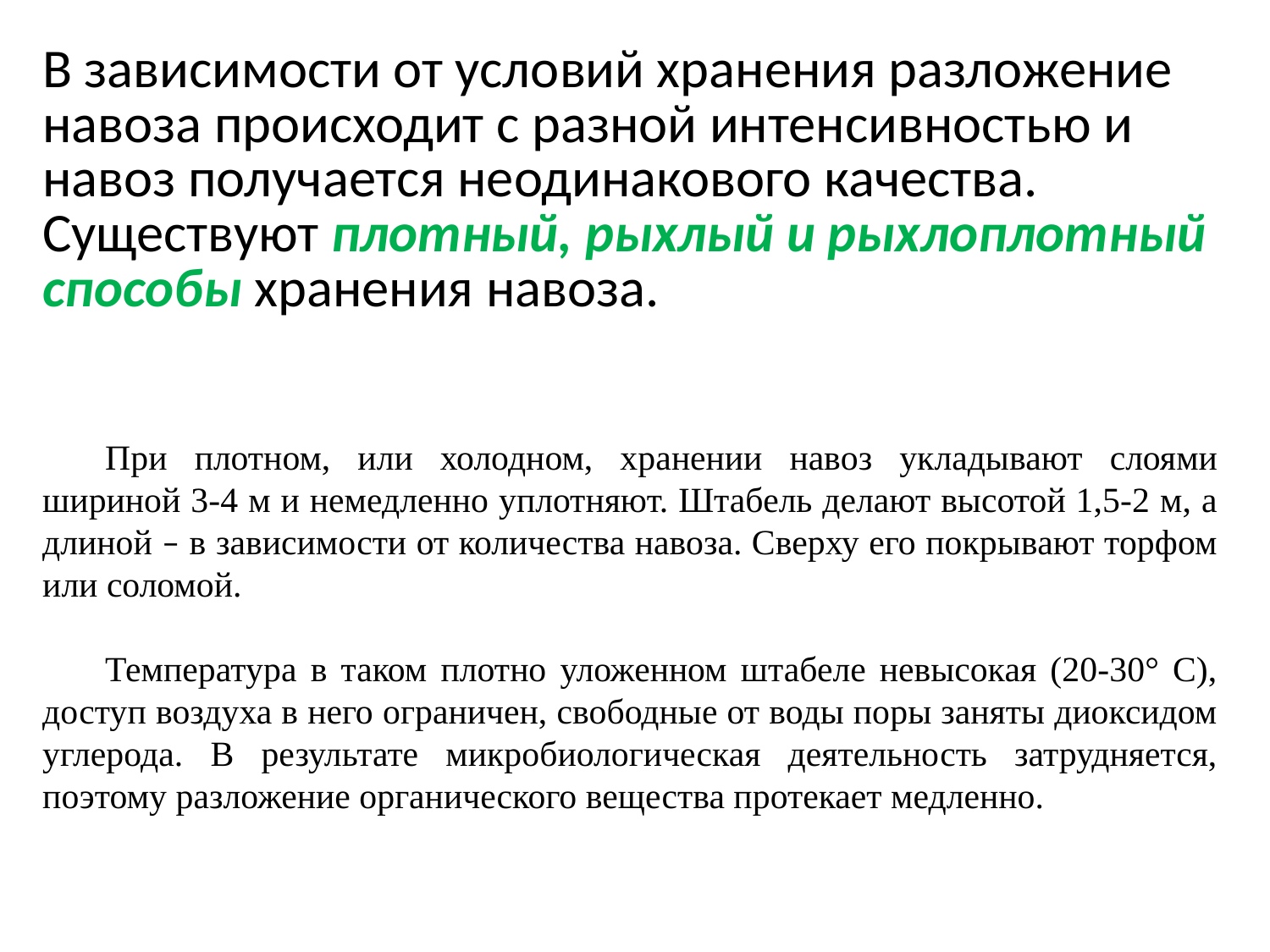

# В зависимости от условий хранения разложение навоза происходит с разной интенсивностью и навоз получается неодинакового качества. Существуют плотный, рыхлый и рыхлоплотный способы хранения навоза.
При плотном, или холодном, хранении навоз укладывают слоями шириной 3-4 м и немедленно уплотняют. Штабель делают высотой 1,5-2 м, а длиной – в зависимости от количества навоза. Сверху его покрывают торфом или соломой.

Температура в таком плотно уложенном штабеле невысокая (20-30° С), доступ воздуха в него ограничен, свободные от воды поры заняты диоксидом углерода. В результате микробиологическая деятельность затрудняется, поэтому разложение органического вещества протекает медленно.